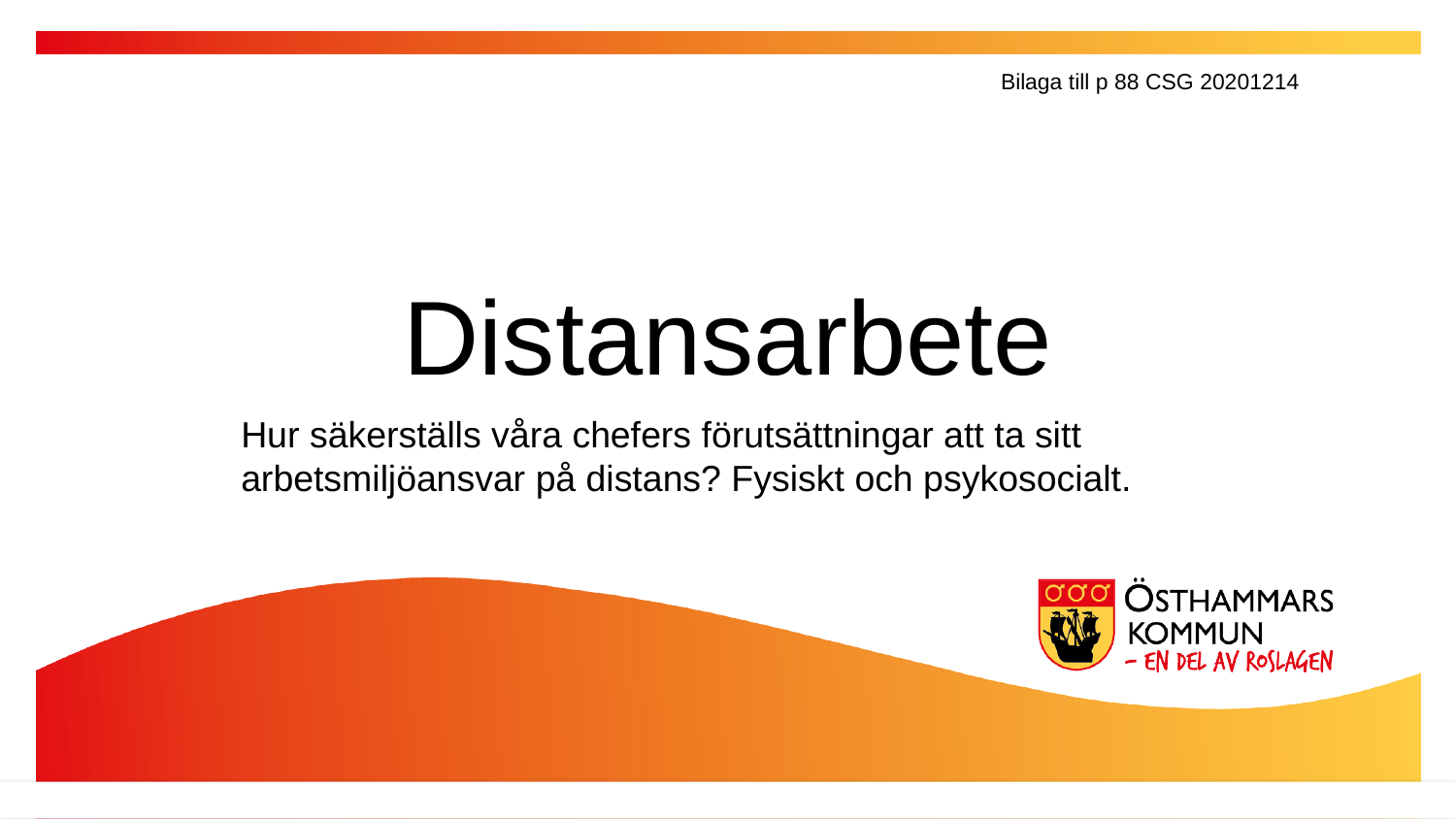

Bilaga till p 88 CSG 20201214
Distansarbete
Hur säkerställs våra chefers förutsättningar att ta sitt arbetsmiljöansvar på distans? Fysiskt och psykosocialt.